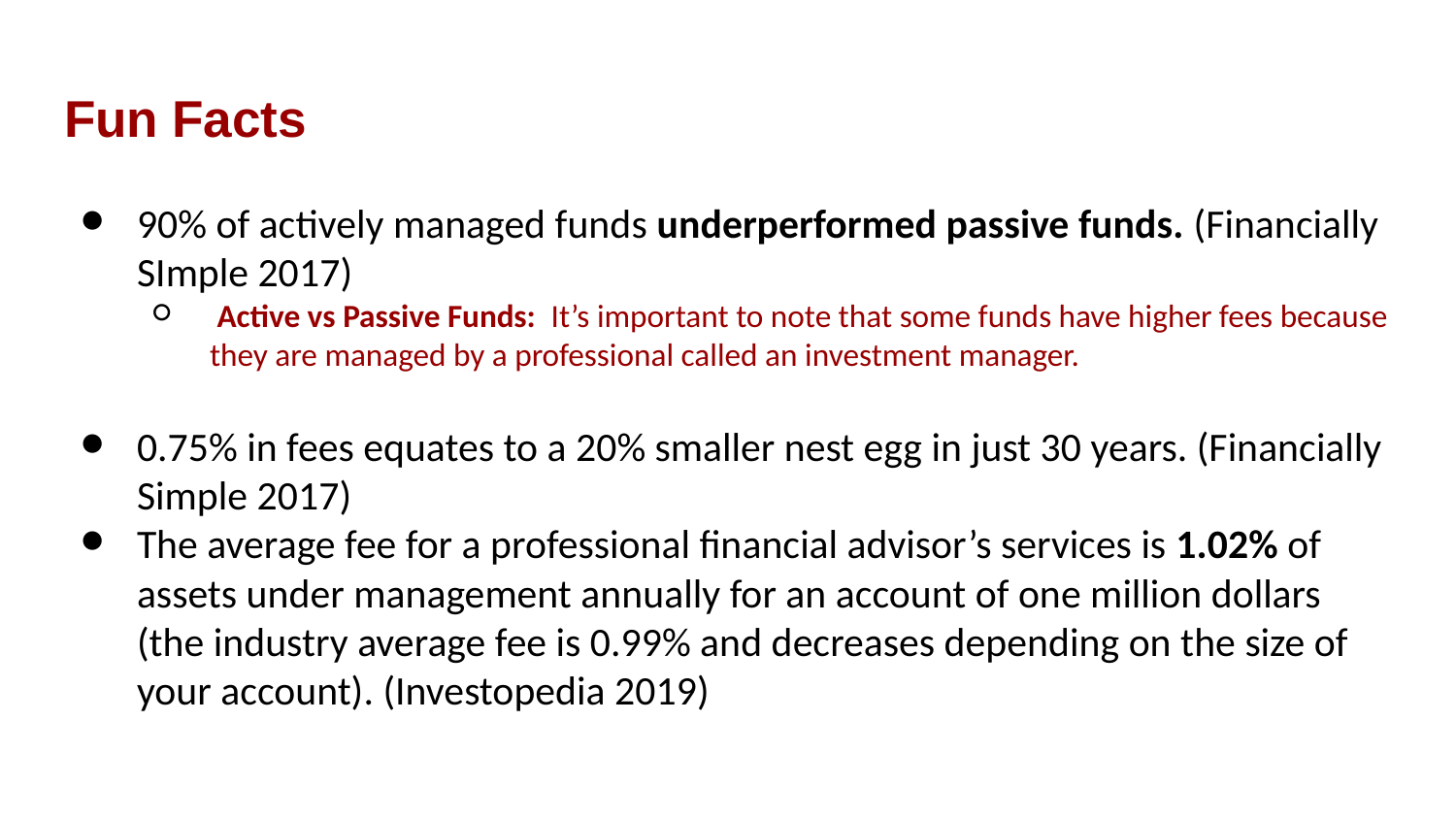

# Fun Facts
90% of actively managed funds underperformed passive funds. (Financially SImple 2017)
 Active vs Passive Funds:  It’s important to note that some funds have higher fees because they are managed by a professional called an investment manager.
0.75% in fees equates to a 20% smaller nest egg in just 30 years. (Financially Simple 2017)
The average fee for a professional financial advisor’s services is 1.02% of assets under management annually for an account of one million dollars (the industry average fee is 0.99% and decreases depending on the size of your account). (Investopedia 2019)